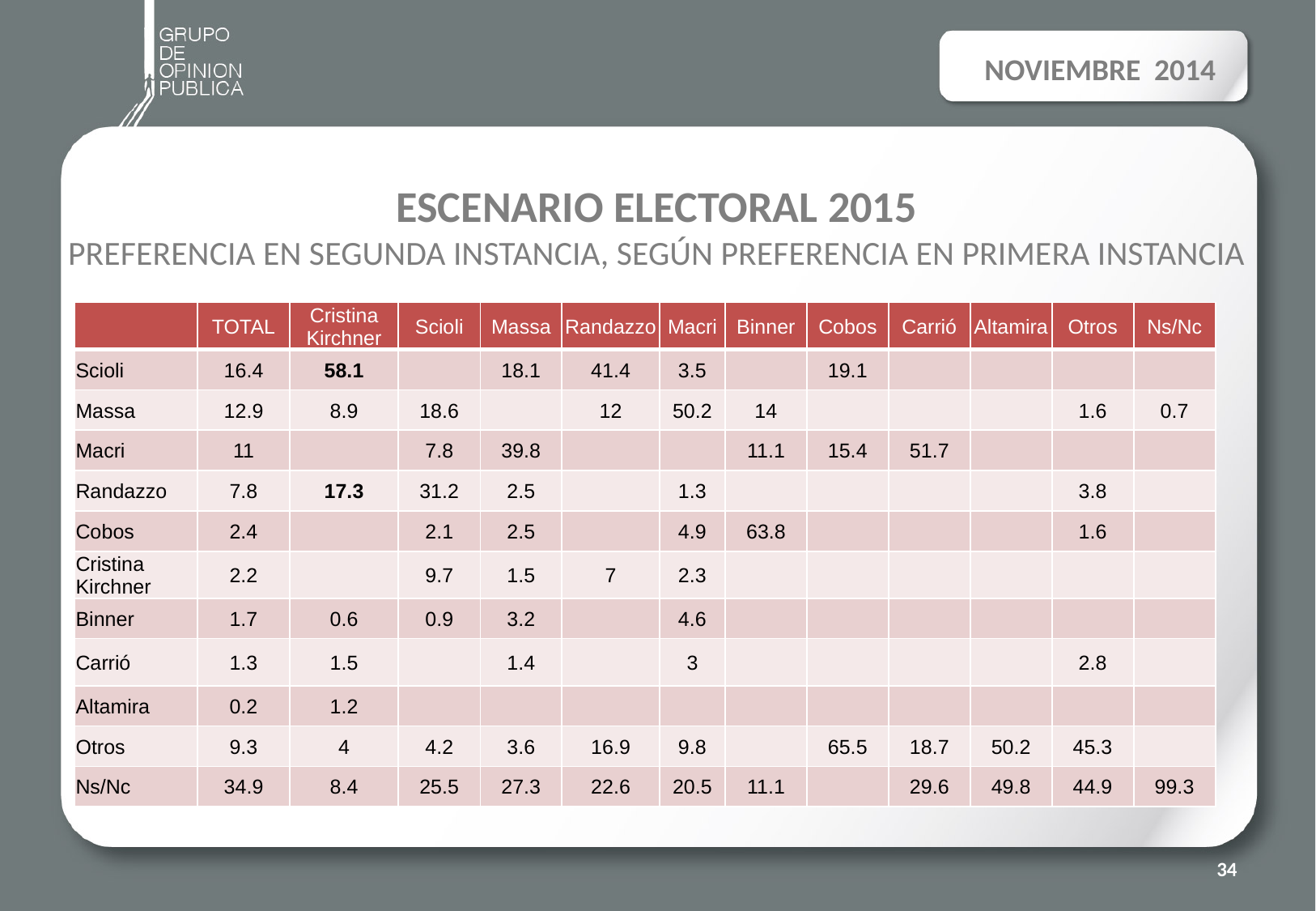

NOVIEMBRE  2014

# ESCENARIO ELECTORAL 2015 PREFERENCIA EN SEGUNDA INSTANCIA, SEGÚN PREFERENCIA EN PRIMERA INSTANCIA
|  | TOTAL | Cristina Kirchner | Scioli | Massa | Randazzo | Macri | Binner | Cobos | Carrió | Altamira | Otros | Ns/Nc |
| --- | --- | --- | --- | --- | --- | --- | --- | --- | --- | --- | --- | --- |
| Scioli | 16.4 | 58.1 |  | 18.1 | 41.4 | 3.5 |  | 19.1 |  |  |  |  |
| Massa | 12.9 | 8.9 | 18.6 |  | 12 | 50.2 | 14 |  |  |  | 1.6 | 0.7 |
| Macri | 11 |  | 7.8 | 39.8 |  |  | 11.1 | 15.4 | 51.7 |  |  |  |
| Randazzo | 7.8 | 17.3 | 31.2 | 2.5 |  | 1.3 |  |  |  |  | 3.8 |  |
| Cobos | 2.4 |  | 2.1 | 2.5 |  | 4.9 | 63.8 |  |  |  | 1.6 |  |
| Cristina Kirchner | 2.2 |  | 9.7 | 1.5 | 7 | 2.3 |  |  |  |  |  |  |
| Binner | 1.7 | 0.6 | 0.9 | 3.2 |  | 4.6 |  |  |  |  |  |  |
| Carrió | 1.3 | 1.5 |  | 1.4 |  | 3 |  |  |  |  | 2.8 |  |
| Altamira | 0.2 | 1.2 |  |  |  |  |  |  |  |  |  |  |
| Otros | 9.3 | 4 | 4.2 | 3.6 | 16.9 | 9.8 |  | 65.5 | 18.7 | 50.2 | 45.3 |  |
| Ns/Nc | 34.9 | 8.4 | 25.5 | 27.3 | 22.6 | 20.5 | 11.1 |  | 29.6 | 49.8 | 44.9 | 99.3 |
34